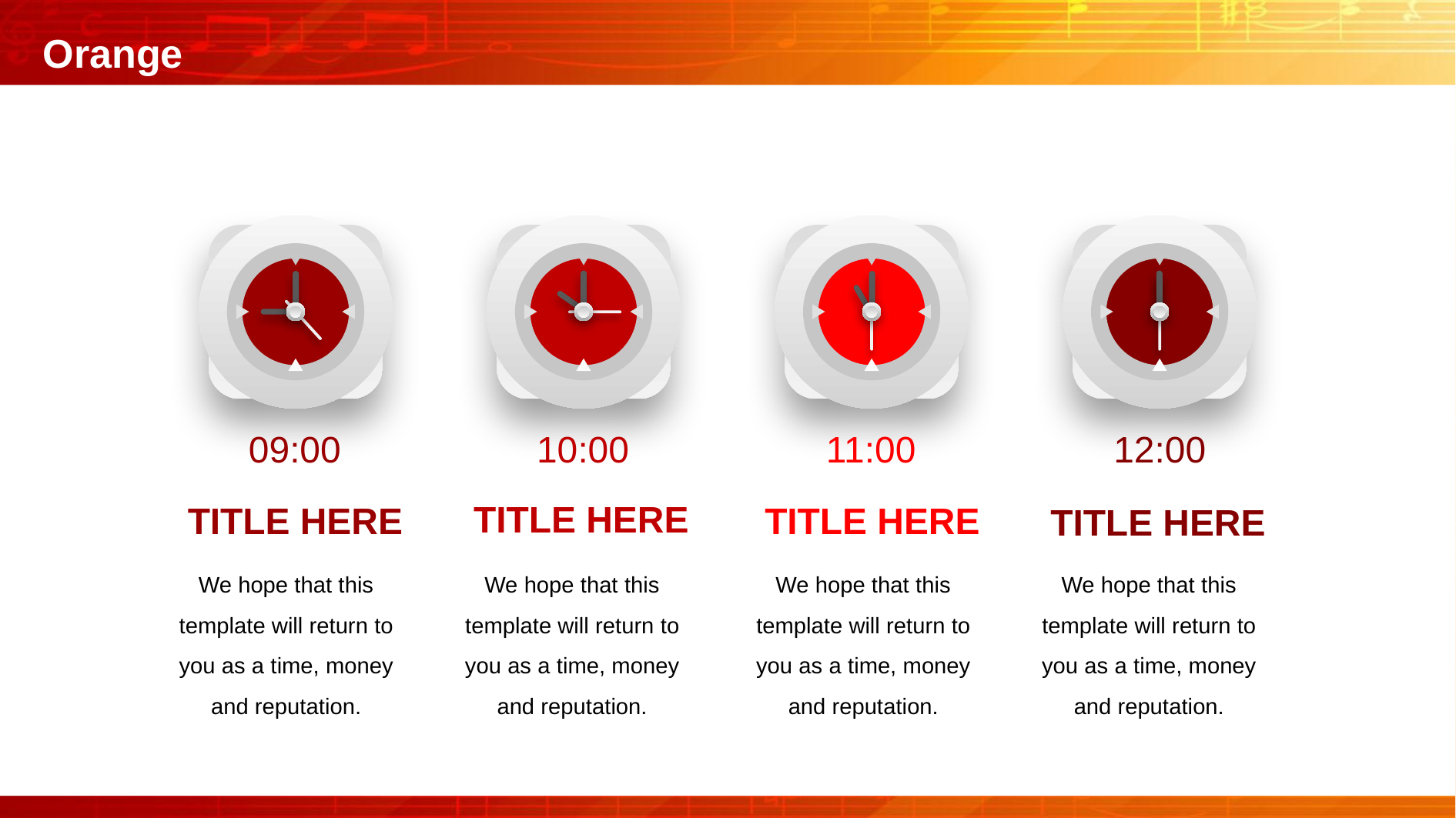

09:00
10:00
11:00
12:00
TITLE HERE
We hope that this template will return to you as a time, money and reputation.
TITLE HERE
We hope that this template will return to you as a time, money and reputation.
TITLE HERE
We hope that this template will return to you as a time, money and reputation.
TITLE HERE
We hope that this template will return to you as a time, money and reputation.